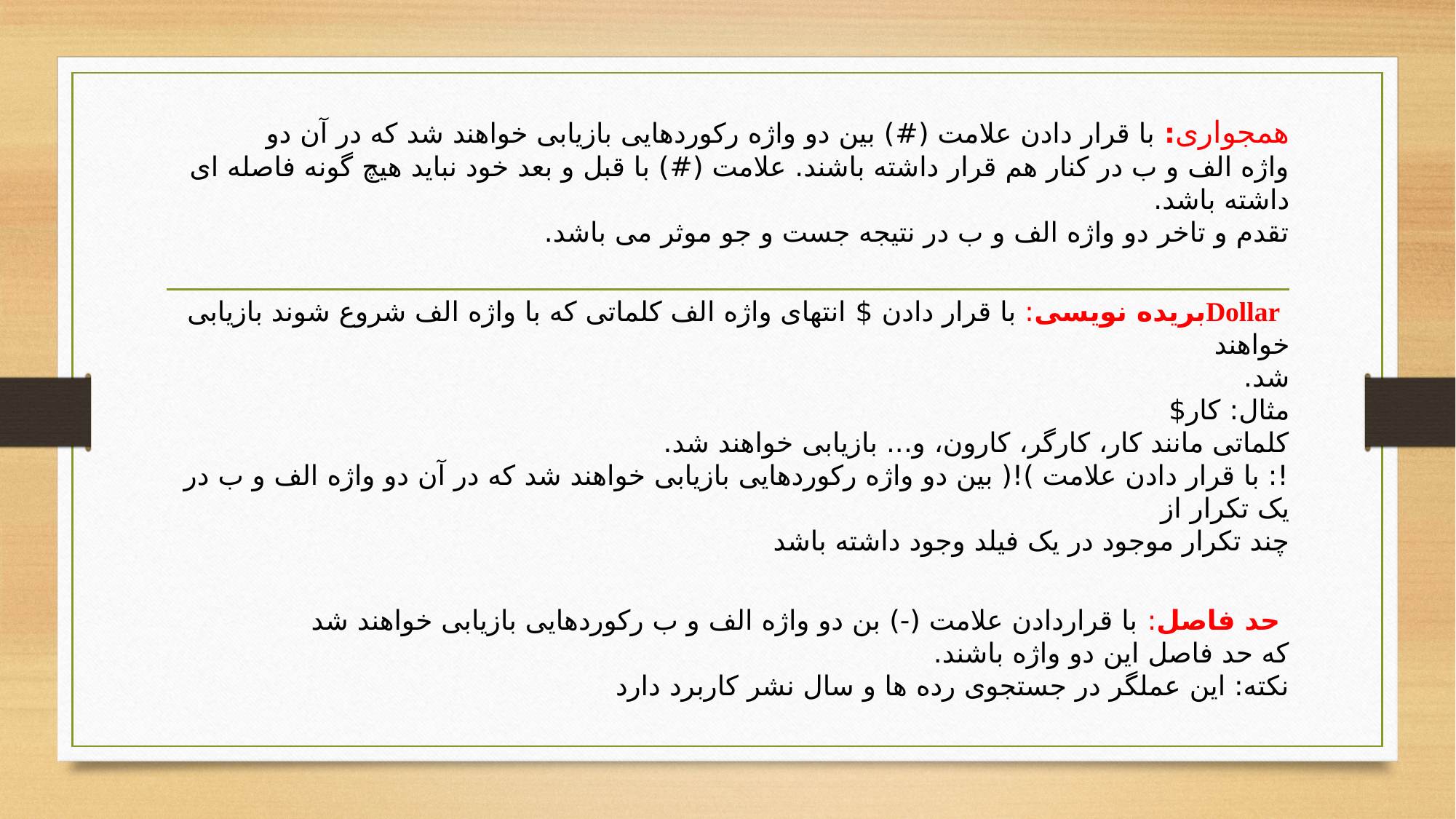

همجواری: با قرار دادن علامت (#) بین دو واژه رکوردهایی بازیابی خواهند شد که در آن دو
واژه الف و ب در کنار هم قرار داشته باشند. علامت (#) با قبل و بعد خود نباید هیچ گونه فاصله ای داشته باشد.
تقدم و تاخر دو واژه الف و ب در نتیجه جست و جو موثر می باشد.
 Dollarبریده نویسی: با قرار دادن $ انتهای واژه الف کلماتی که با واژه الف شروع شوند بازیابی خواهند
شد.
مثال: کار$
کلماتی مانند کار، کارگر، کارون، و... بازیابی خواهند شد.
!: با قرار دادن علامت )!( بین دو واژه رکوردهایی بازیابی خواهند شد که در آن دو واژه الف و ب در یک تکرار از
چند تکرار موجود در یک فیلد وجود داشته باشد
 حد فاصل: با قراردادن علامت (-) بن دو واژه الف و ب رکوردهایی بازیابی خواهند شد
که حد فاصل این دو واژه باشند.
نکته: این عملگر در جستجوی رده ها و سال نشر کاربرد دارد